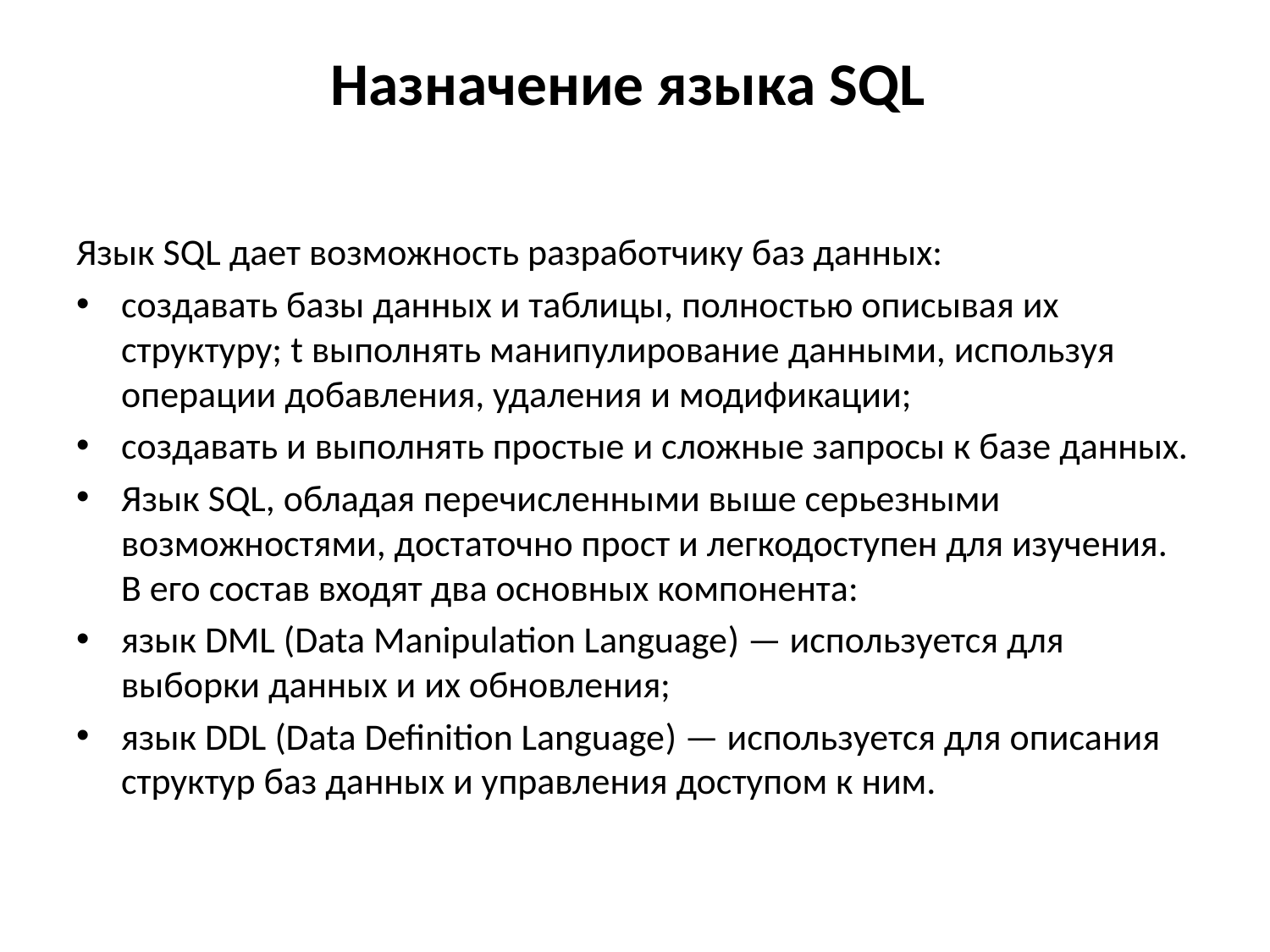

# Назначение языка SQL
Язык SQL дает возможность разработчику баз данных:
создавать базы данных и таблицы, полностью описывая их структуру; t выполнять манипулирование данными, используя операции добавления, удаления и модификации;
создавать и выполнять простые и сложные запросы к базе данных.
Язык SQL, обладая перечисленными выше серьезными возможностями, достаточно прост и легкодоступен для изучения. В его состав входят два основных компонента:
язык DML (Data Manipulation Language) — используется для выборки данных и их обновления;
язык DDL (Data Definition Language) — используется для описания структур баз данных и управления доступом к ним.